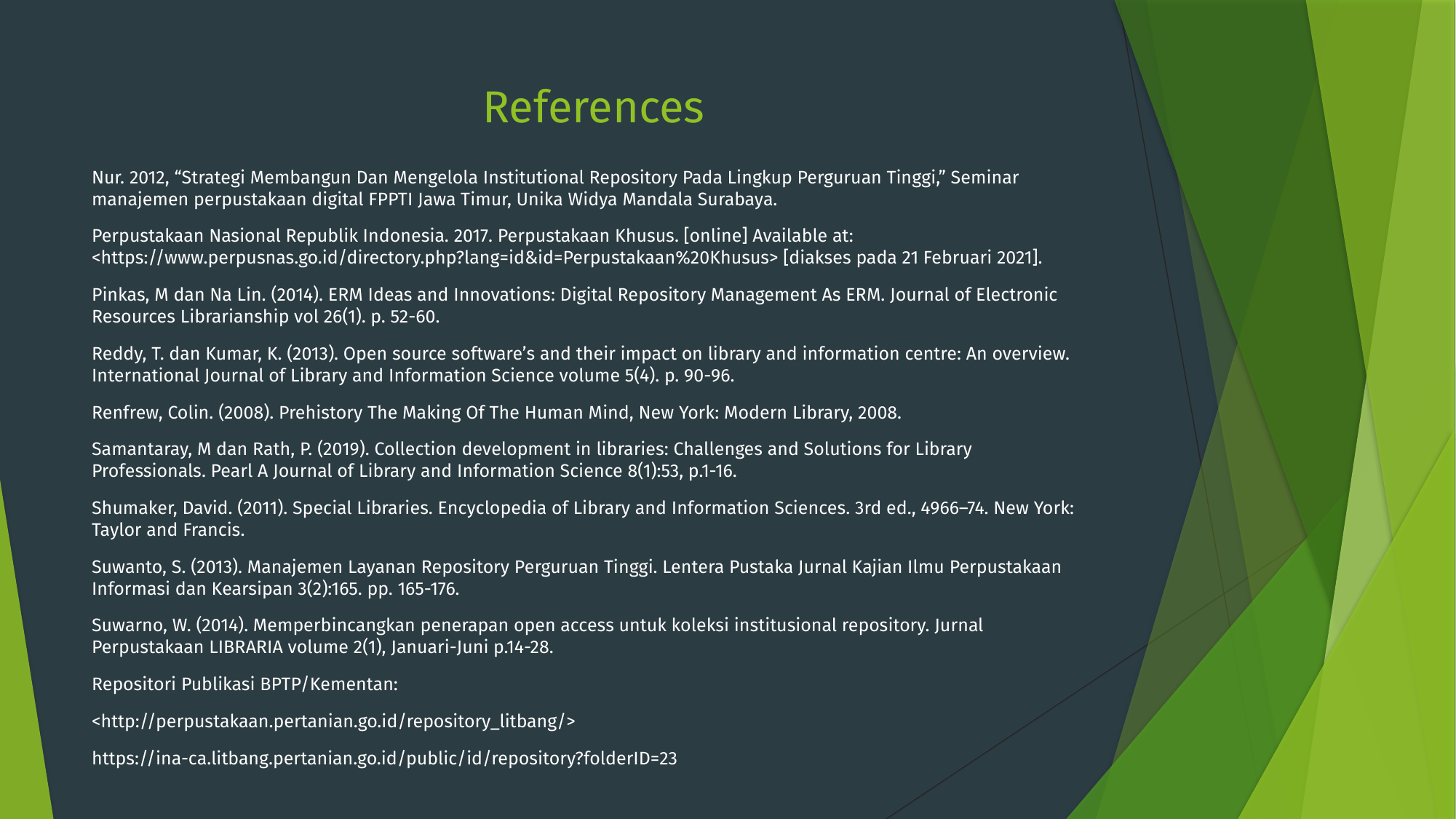

# References
Nur. 2012, “Strategi Membangun Dan Mengelola Institutional Repository Pada Lingkup Perguruan Tinggi,” Seminar manajemen perpustakaan digital FPPTI Jawa Timur, Unika Widya Mandala Surabaya.
Perpustakaan Nasional Republik Indonesia. 2017. Perpustakaan Khusus. [online] Available at: <https://www.perpusnas.go.id/directory.php?lang=id&id=Perpustakaan%20Khusus> [diakses pada 21 Februari 2021].
Pinkas, M dan Na Lin. (2014). ERM Ideas and Innovations: Digital Repository Management As ERM. Journal of Electronic Resources Librarianship vol 26(1). p. 52-60.
Reddy, T. dan Kumar, K. (2013). Open source software’s and their impact on library and information centre: An overview. International Journal of Library and Information Science volume 5(4). p. 90-96.
Renfrew, Colin. (2008). Prehistory The Making Of The Human Mind, New York: Modern Library, 2008.
Samantaray, M dan Rath, P. (2019). Collection development in libraries: Challenges and Solutions for Library  Professionals. Pearl A Journal of Library and Information Science 8(1):53, p.1-16.
Shumaker, David. (2011). Special Libraries. Encyclopedia of Library and Information Sciences. 3rd ed., 4966–74. New York: Taylor and Francis.
Suwanto, S. (2013). Manajemen Layanan Repository Perguruan Tinggi. Lentera Pustaka Jurnal Kajian Ilmu Perpustakaan Informasi dan Kearsipan 3(2):165. pp. 165-176.
Suwarno, W. (2014). Memperbincangkan penerapan open access untuk koleksi institusional repository. Jurnal Perpustakaan LIBRARIA volume 2(1), Januari-Juni p.14-28.
Repositori Publikasi BPTP/Kementan:
<http://perpustakaan.pertanian.go.id/repository_litbang/>
https://ina-ca.litbang.pertanian.go.id/public/id/repository?folderID=23